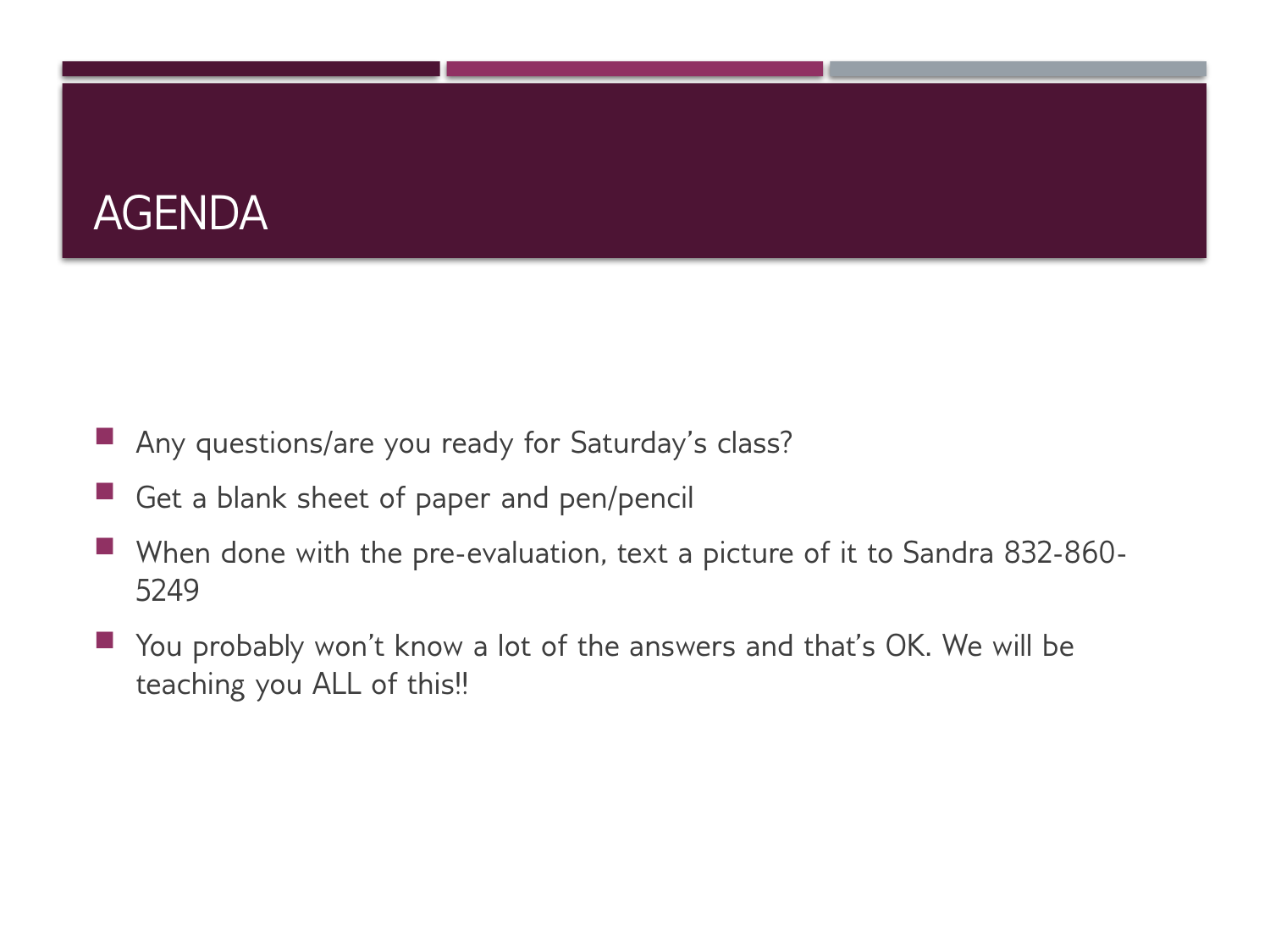

# Agenda
Any questions/are you ready for Saturday’s class?
Get a blank sheet of paper and pen/pencil
When done with the pre-evaluation, text a picture of it to Sandra 832-860-5249
You probably won’t know a lot of the answers and that’s OK. We will be teaching you ALL of this!!